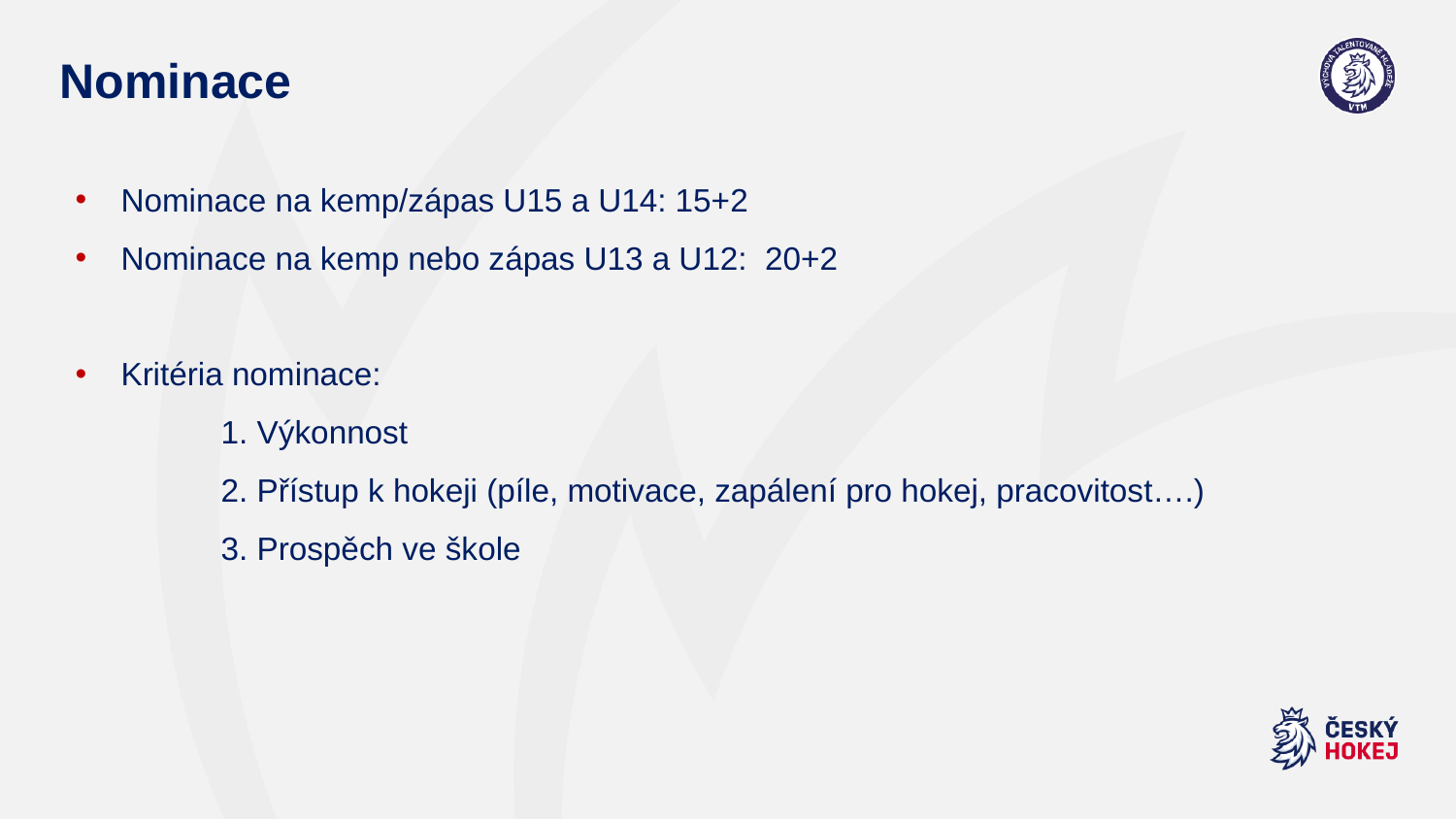

# Nominace
Nominace na kemp/zápas U15 a U14: 15+2
Nominace na kemp nebo zápas U13 a U12:  20+2

Kritéria nominace:
 	1. Výkonnost
	2. Přístup k hokeji (píle, motivace, zapálení pro hokej, pracovitost….)
	3. Prospěch ve škole